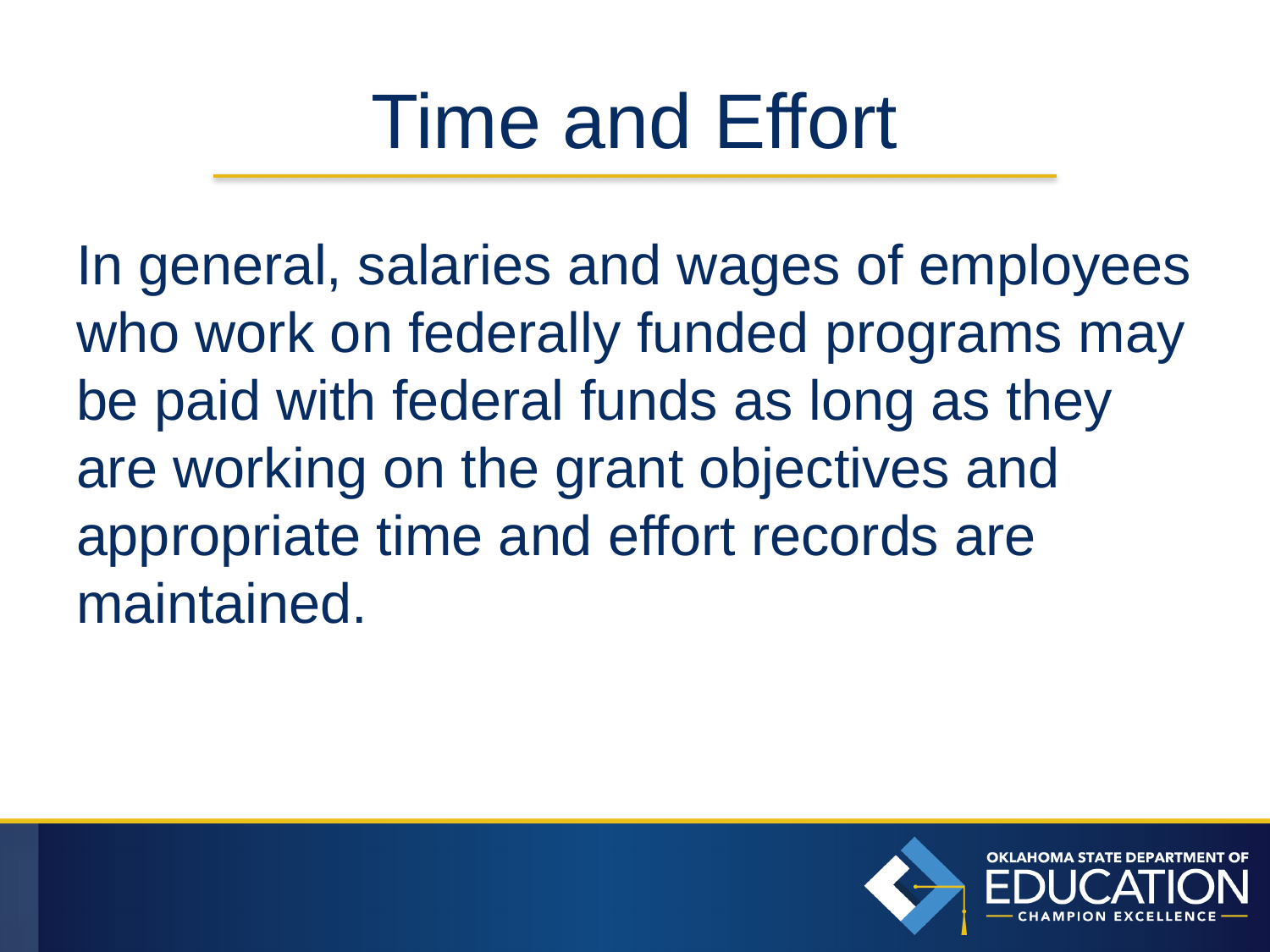

# Time and Effort
In general, salaries and wages of employees who work on federally funded programs may be paid with federal funds as long as they are working on the grant objectives and appropriate time and effort records are maintained.